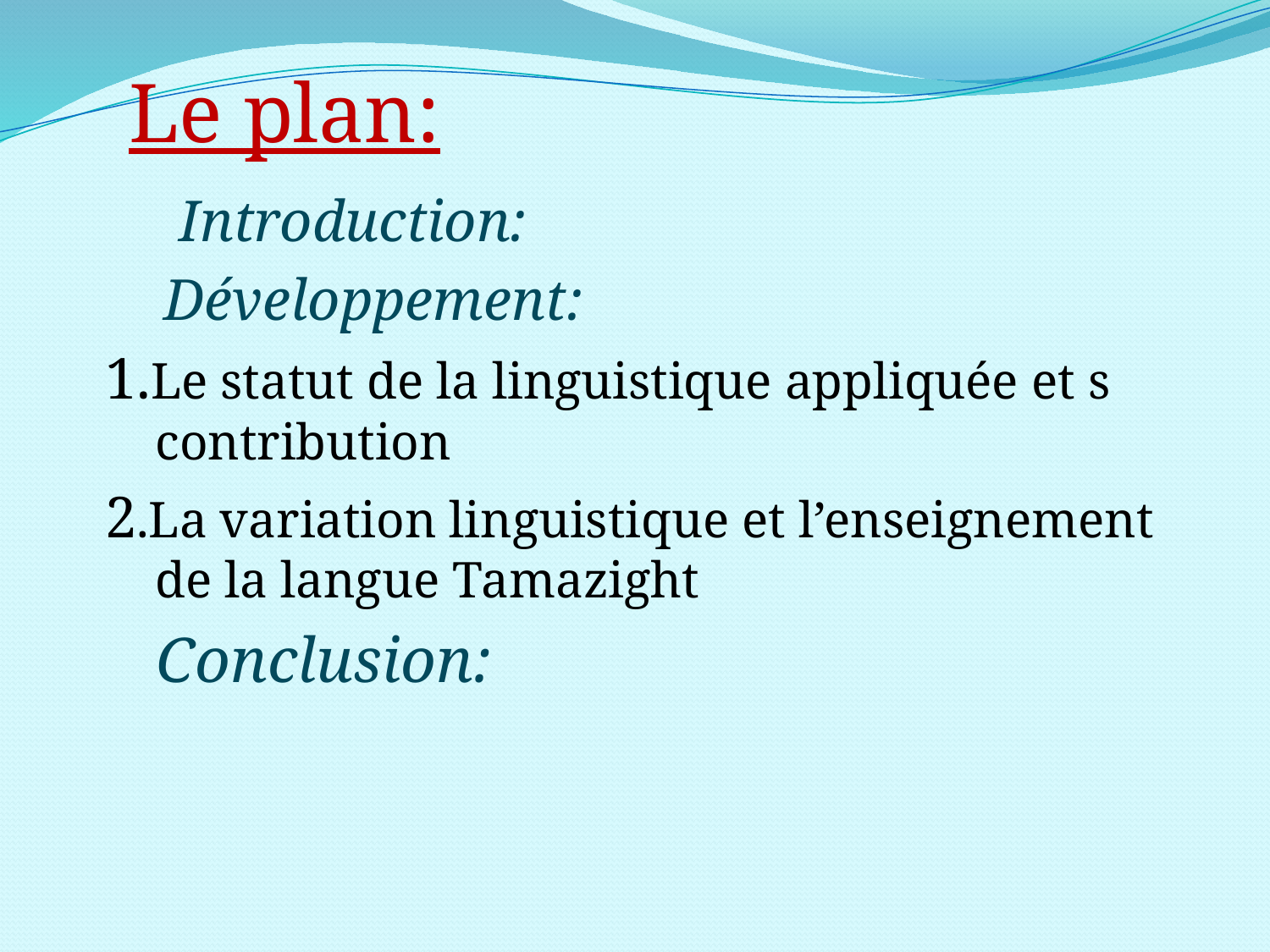

# Le plan:
        Introduction:
      Développement:
  1.Le statut de la linguistique appliquée et s contribution
  2.La variation linguistique et l’enseignement de la langue Tamazight
     Conclusion: